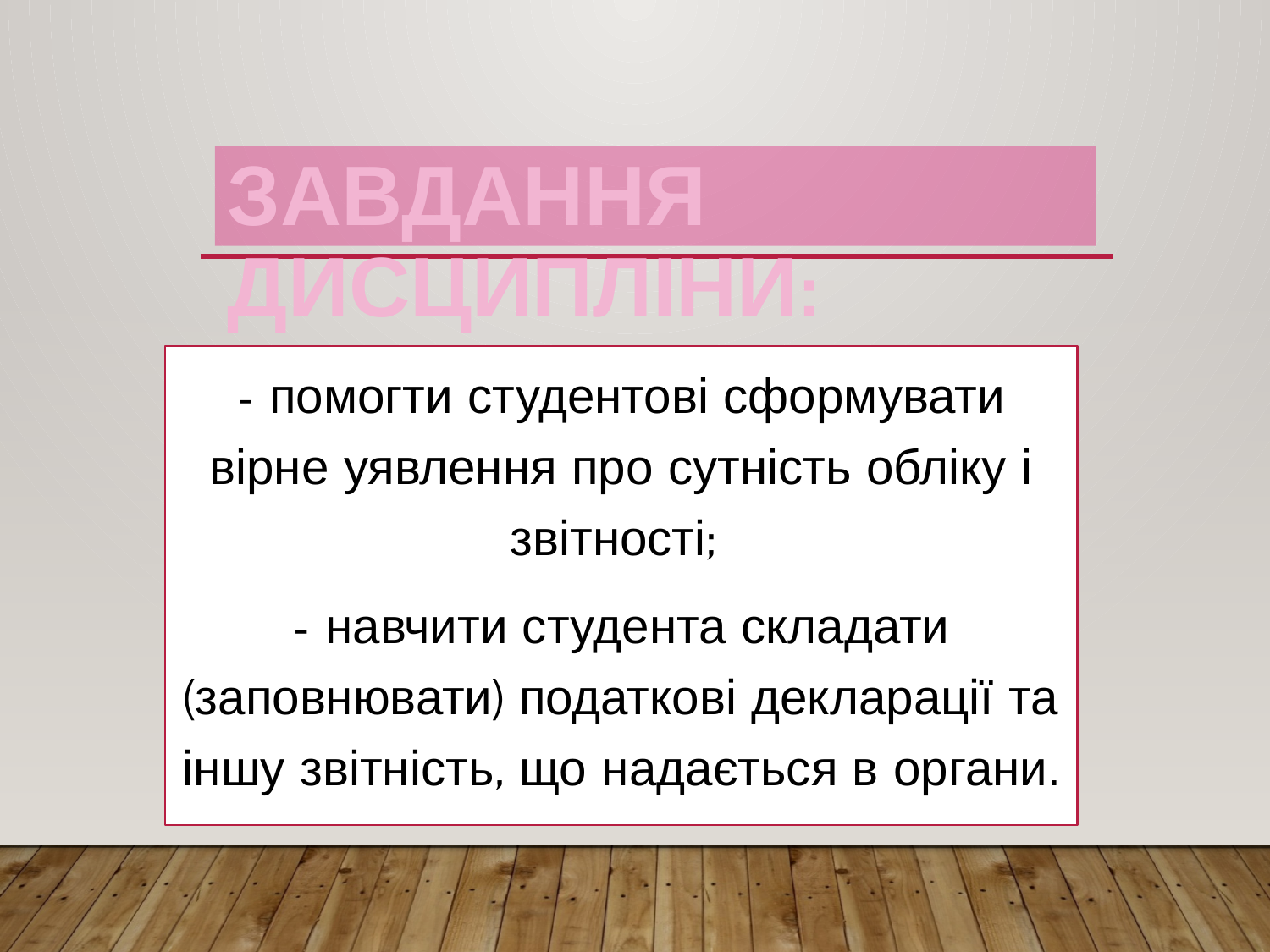

# Завдання дисципліни:
- помогти студентові сформувати вірне уявлення про сутність обліку і звітності;
- навчити студента складати (заповнювати) податкові декларації та іншу звітність, що надається в органи.